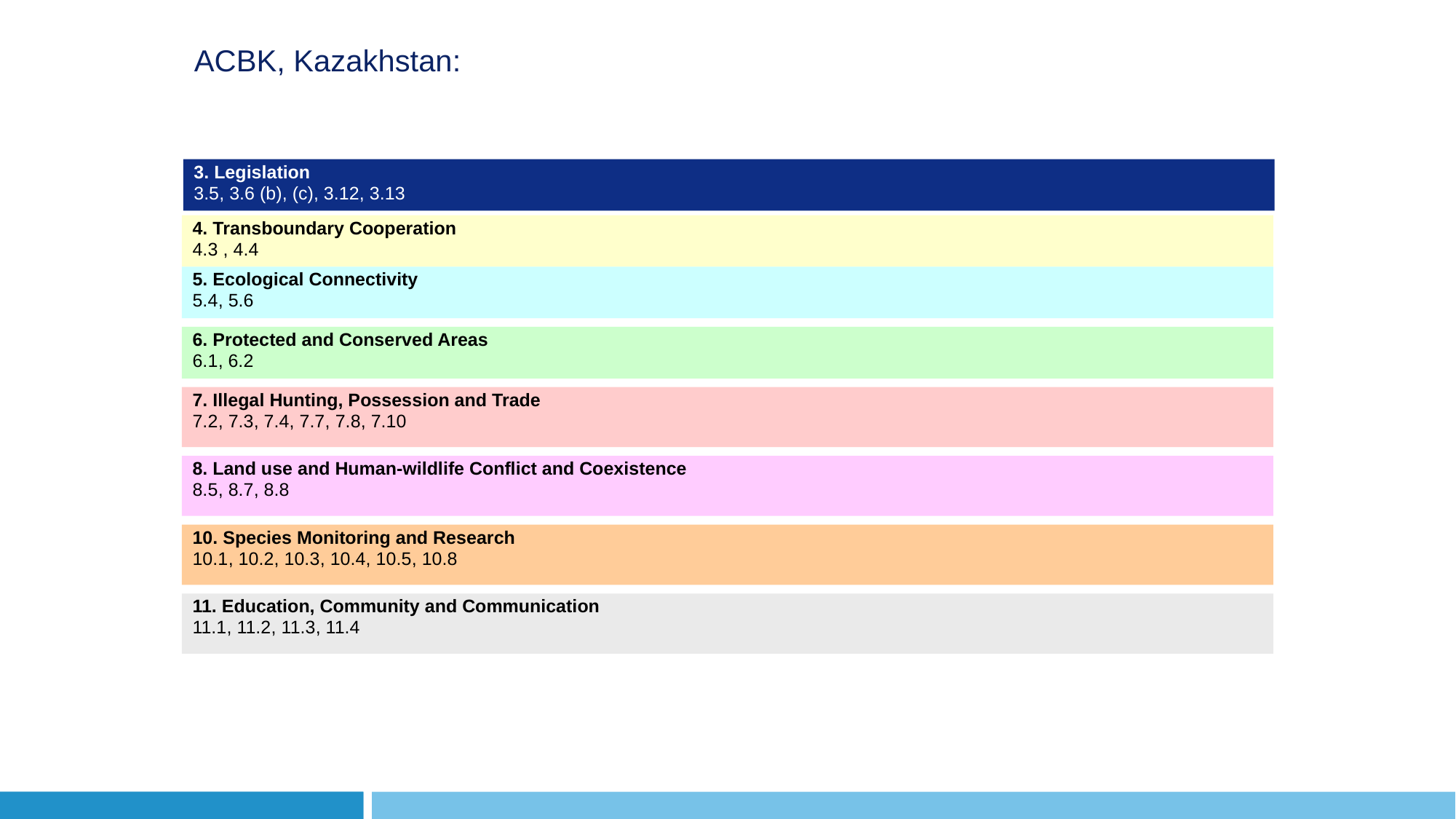

# ACBK, Kazakhstan:
3. Legislation
3.5, 3.6 (b), (c), 3.12, 3.13
4. Transboundary Cooperation
4.3 , 4.4
5. Ecological Connectivity
5.4, 5.6
6. Protected and Conserved Areas
6.1, 6.2
7. Illegal Hunting, Possession and Trade
7.2, 7.3, 7.4, 7.7, 7.8, 7.10
8. Land use and Human-wildlife Conflict and Coexistence
8.5, 8.7, 8.8
10. Species Monitoring and Research
10.1, 10.2, 10.3, 10.4, 10.5, 10.8
11. Education, Community and Communication
11.1, 11.2, 11.3, 11.4